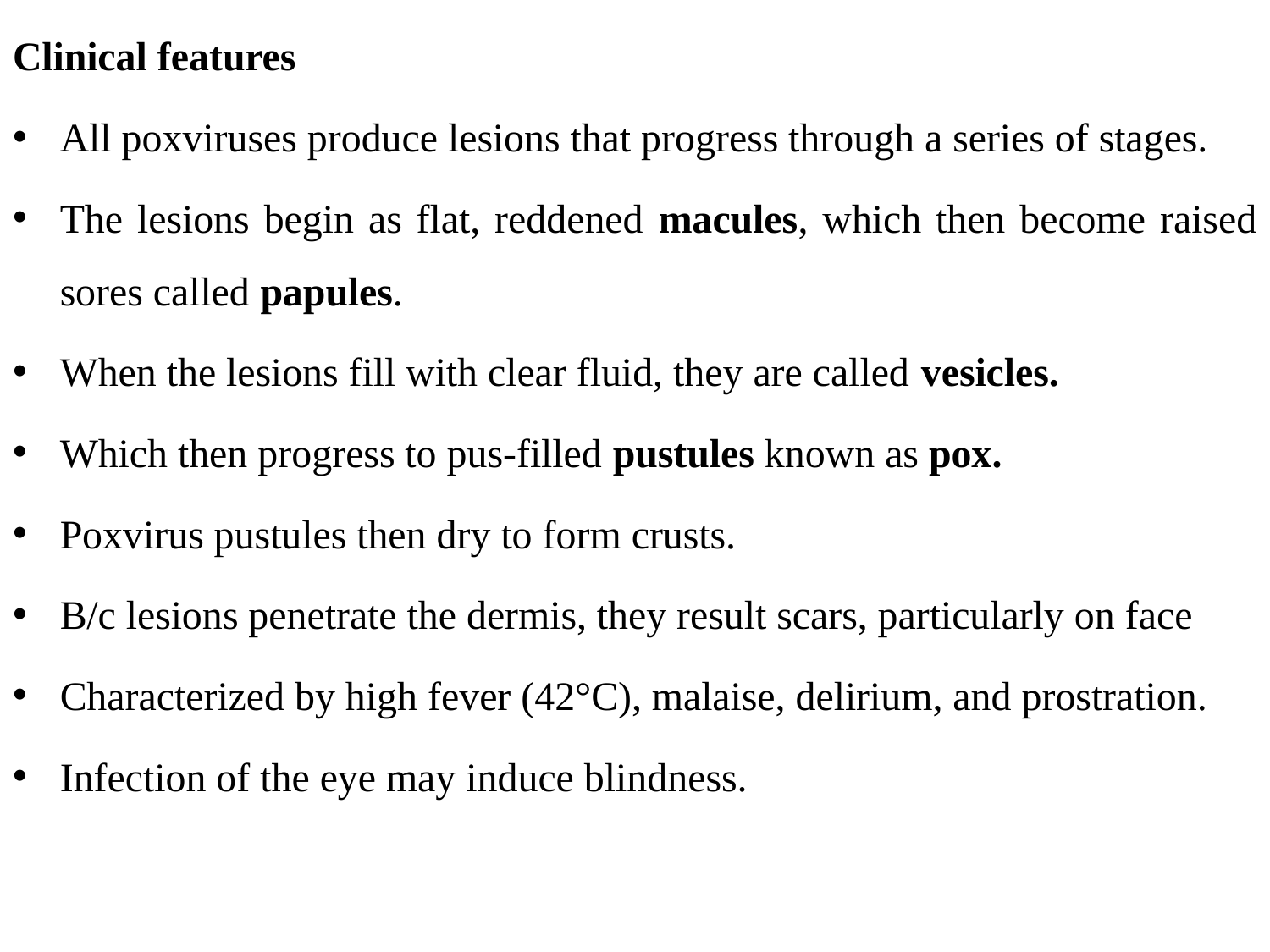

Clinical features
All poxviruses produce lesions that progress through a series of stages.
The lesions begin as flat, reddened macules, which then become raised sores called papules.
When the lesions fill with clear fluid, they are called vesicles.
Which then progress to pus-filled pustules known as pox.
Poxvirus pustules then dry to form crusts.
B/c lesions penetrate the dermis, they result scars, particularly on face
Characterized by high fever (42°C), malaise, delirium, and prostration.
Infection of the eye may induce blindness.